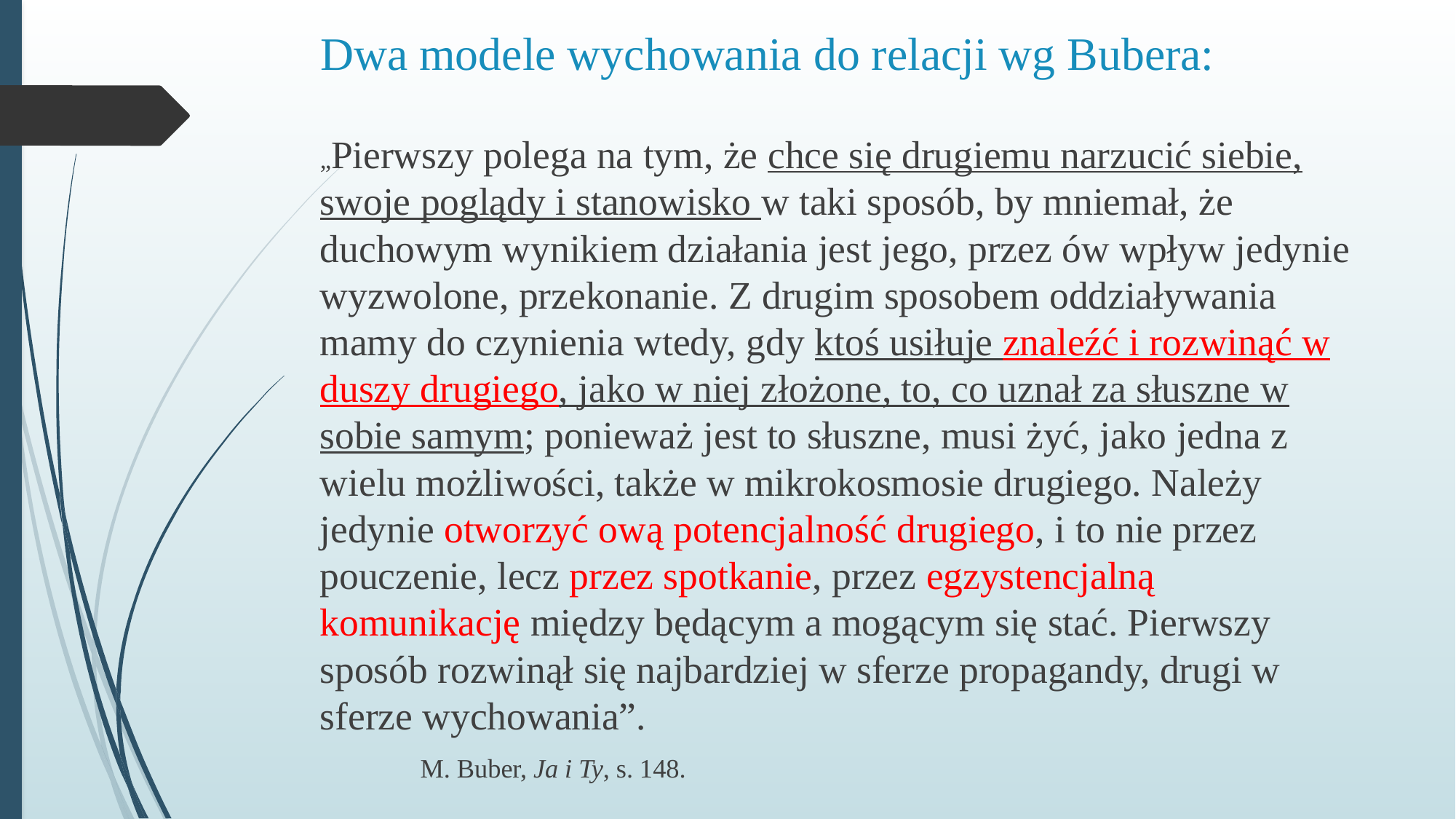

# Dwa modele wychowania do relacji wg Bubera:
„Pierwszy polega na tym, że chce się drugiemu narzucić siebie, swoje poglądy i stanowisko w taki sposób, by mniemał, że duchowym wynikiem działania jest jego, przez ów wpływ jedynie wyzwolone, przekonanie. Z drugim sposobem oddziaływania mamy do czynienia wtedy, gdy ktoś usiłuje znaleźć i rozwinąć w duszy drugiego, jako w niej złożone, to, co uznał za słuszne w sobie samym; ponieważ jest to słuszne, musi żyć, jako jedna z wielu możliwości, także w mikrokosmosie drugiego. Należy  jedynie otworzyć ową potencjalność drugiego, i to nie przez pouczenie, lecz przez spotkanie, przez egzystencjalną komunikację między będącym a mogącym się stać. Pierwszy sposób rozwinął się najbardziej w sferze propagandy, drugi w sferze wychowania”.
														M. Buber, Ja i Ty, s. 148.